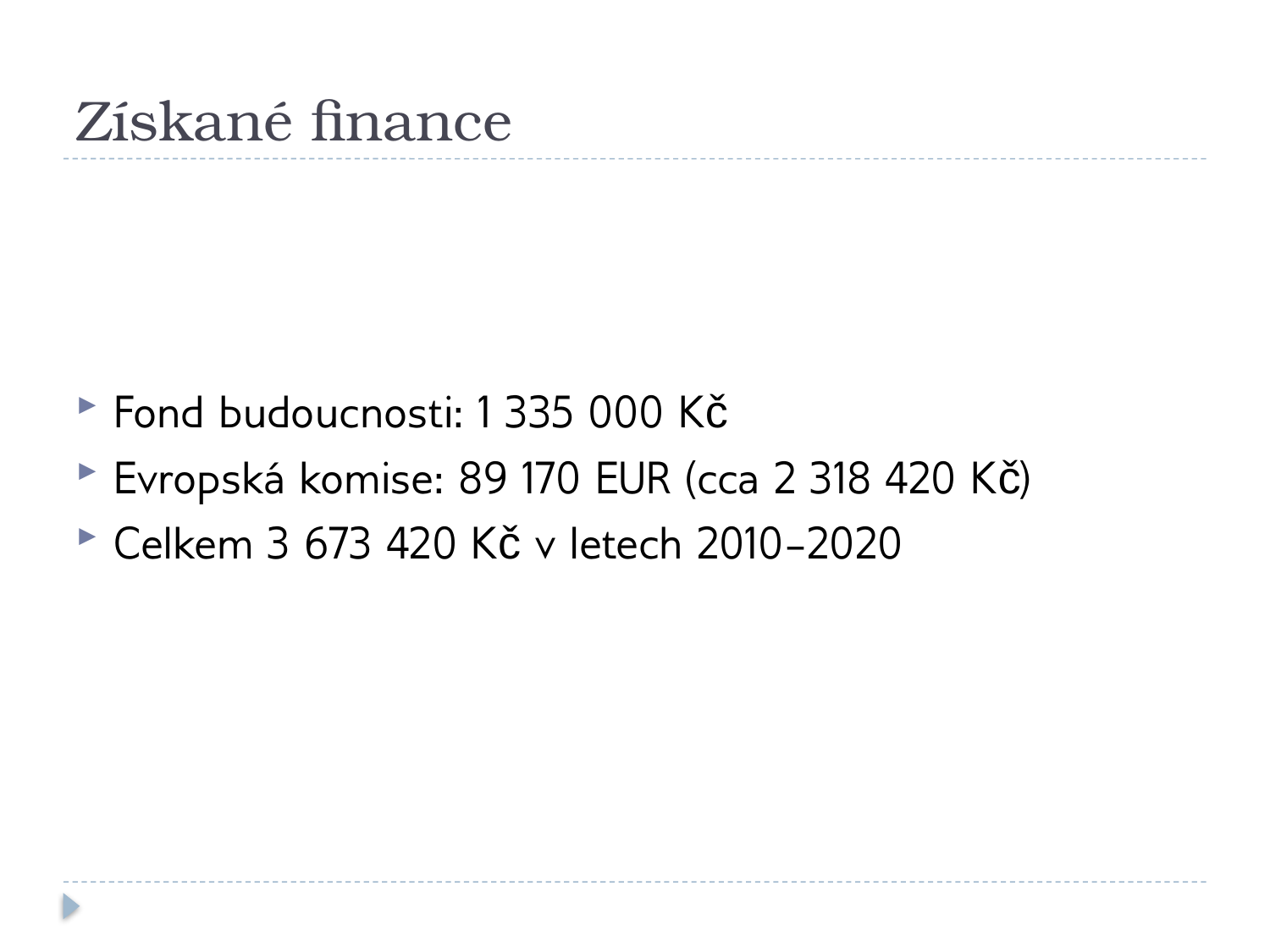

# Získané finance
Fond budoucnosti: 1 335 000 Kč
Evropská komise: 89 170 EUR (cca 2 318 420 Kč)
Celkem 3 673 420 Kč v letech 2010–2020